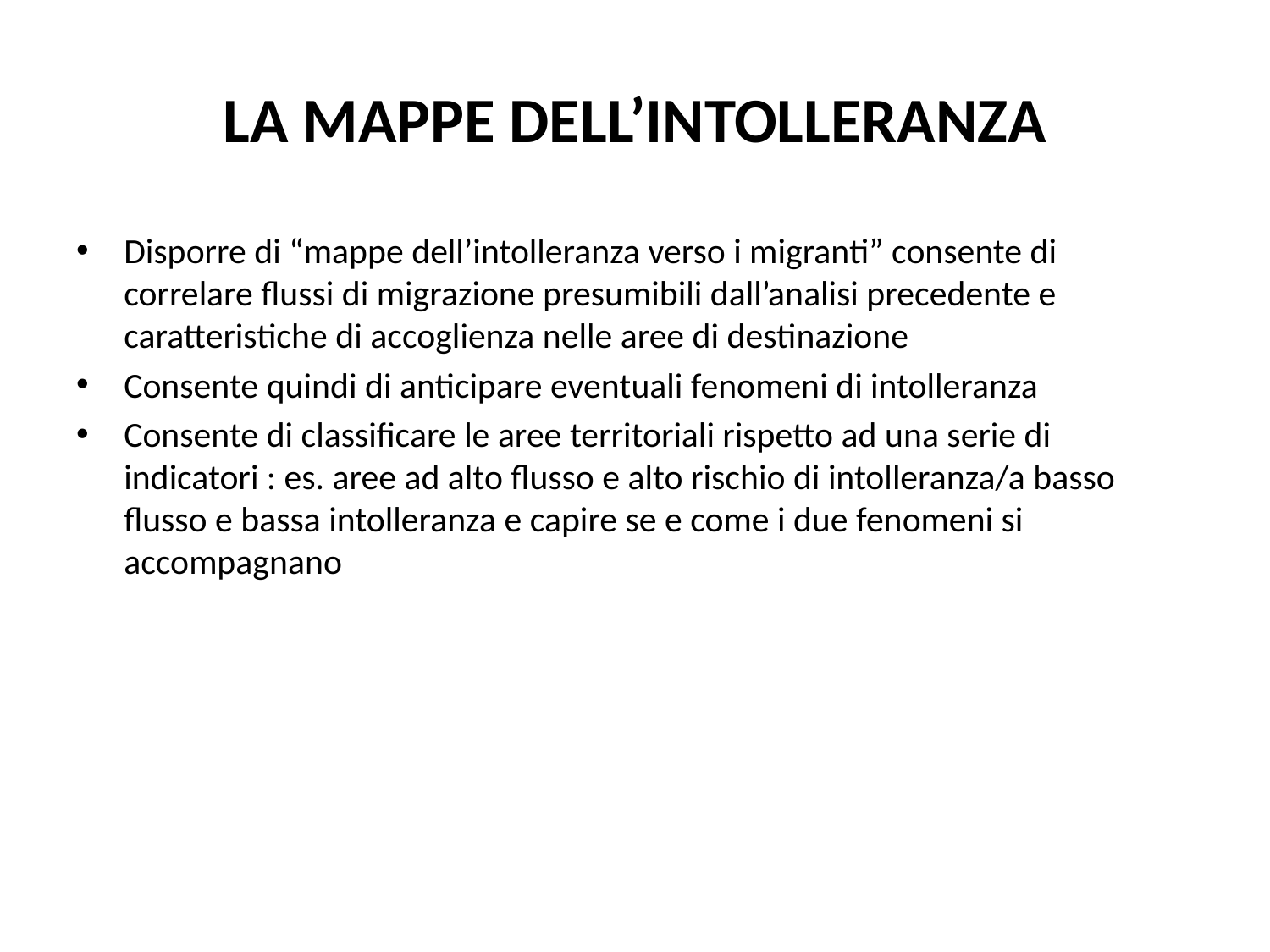

# LA MAPPE DELL’INTOLLERANZA
Disporre di “mappe dell’intolleranza verso i migranti” consente di correlare flussi di migrazione presumibili dall’analisi precedente e caratteristiche di accoglienza nelle aree di destinazione
Consente quindi di anticipare eventuali fenomeni di intolleranza
Consente di classificare le aree territoriali rispetto ad una serie di indicatori : es. aree ad alto flusso e alto rischio di intolleranza/a basso flusso e bassa intolleranza e capire se e come i due fenomeni si accompagnano